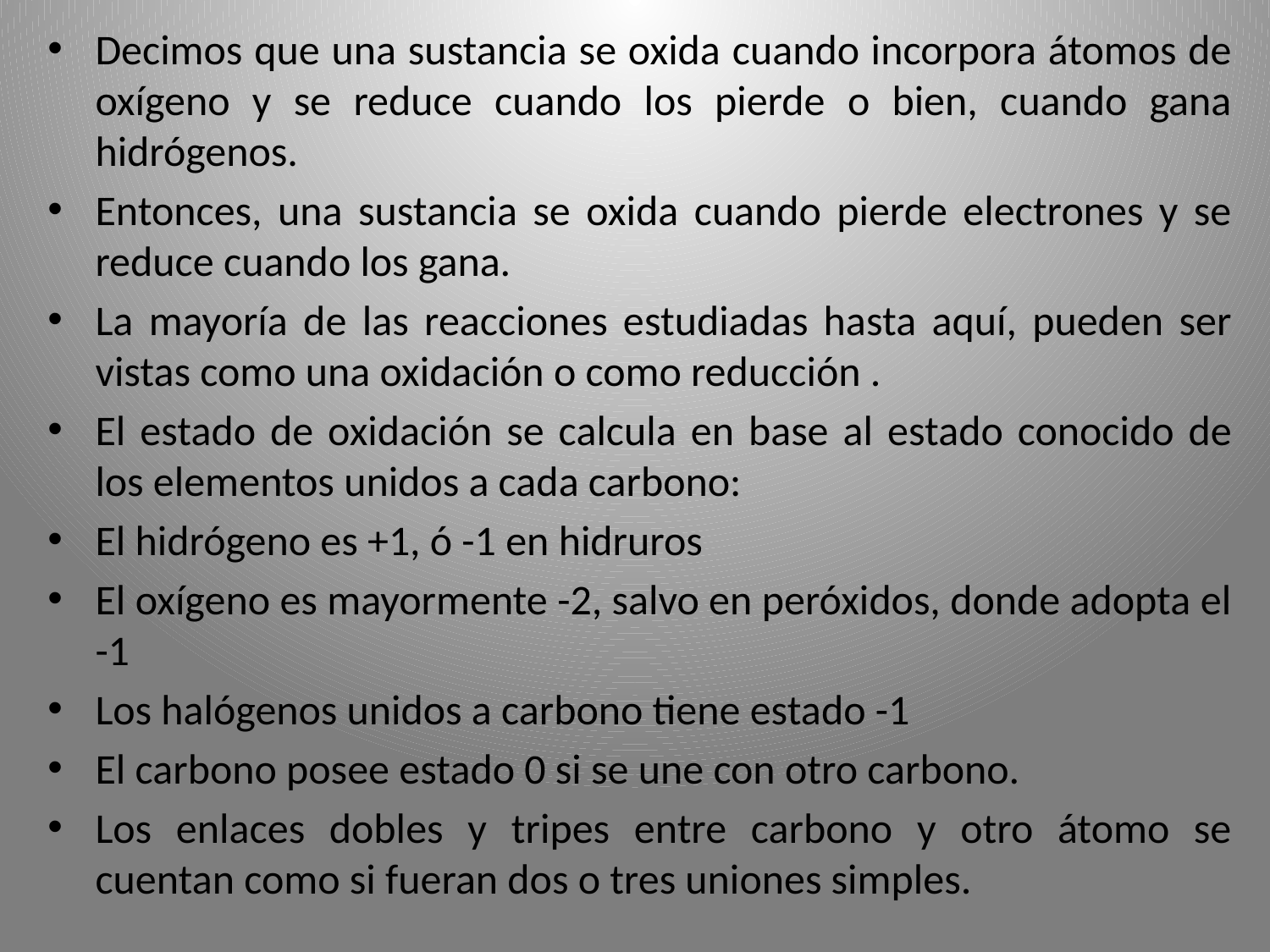

Decimos que una sustancia se oxida cuando incorpora átomos de oxígeno y se reduce cuando los pierde o bien, cuando gana hidrógenos.
Entonces, una sustancia se oxida cuando pierde electrones y se reduce cuando los gana.
La mayoría de las reacciones estudiadas hasta aquí, pueden ser vistas como una oxidación o como reducción .
El estado de oxidación se calcula en base al estado conocido de los elementos unidos a cada carbono:
El hidrógeno es +1, ó -1 en hidruros
El oxígeno es mayormente -2, salvo en peróxidos, donde adopta el -1
Los halógenos unidos a carbono tiene estado -1
El carbono posee estado 0 si se une con otro carbono.
Los enlaces dobles y tripes entre carbono y otro átomo se cuentan como si fueran dos o tres uniones simples.